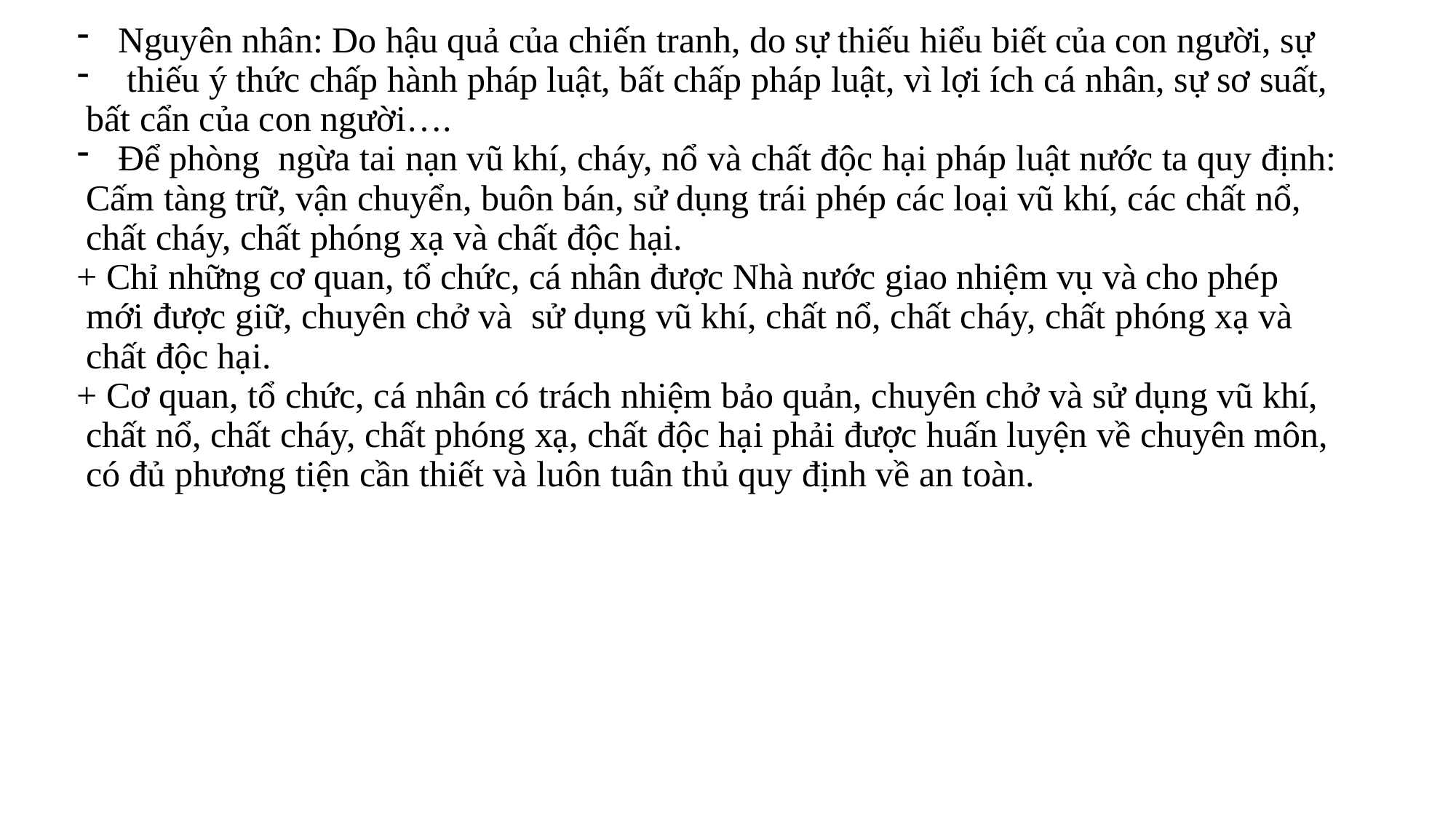

Nguyên nhân: Do hậu quả của chiến tranh, do sự thiếu hiểu biết của con người, sự
 thiếu ý thức chấp hành pháp luật, bất chấp pháp luật, vì lợi ích cá nhân, sự sơ suất,
 bất cẩn của con người….
Để phòng  ngừa tai nạn vũ khí, cháy, nổ và chất độc hại pháp luật nước ta quy định:
 Cấm tàng trữ, vận chuyển, buôn bán, sử dụng trái phép các loại vũ khí, các chất nổ,
 chất cháy, chất phóng xạ và chất độc hại.
+ Chỉ những cơ quan, tổ chức, cá nhân được Nhà nước giao nhiệm vụ và cho phép
 mới được giữ, chuyên chở và  sử dụng vũ khí, chất nổ, chất cháy, chất phóng xạ và
 chất độc hại.
+ Cơ quan, tổ chức, cá nhân có trách nhiệm bảo quản, chuyên chở và sử dụng vũ khí,
 chất nổ, chất cháy, chất phóng xạ, chất độc hại phải được huấn luyện về chuyên môn,
 có đủ phương tiện cần thiết và luôn tuân thủ quy định về an toàn.